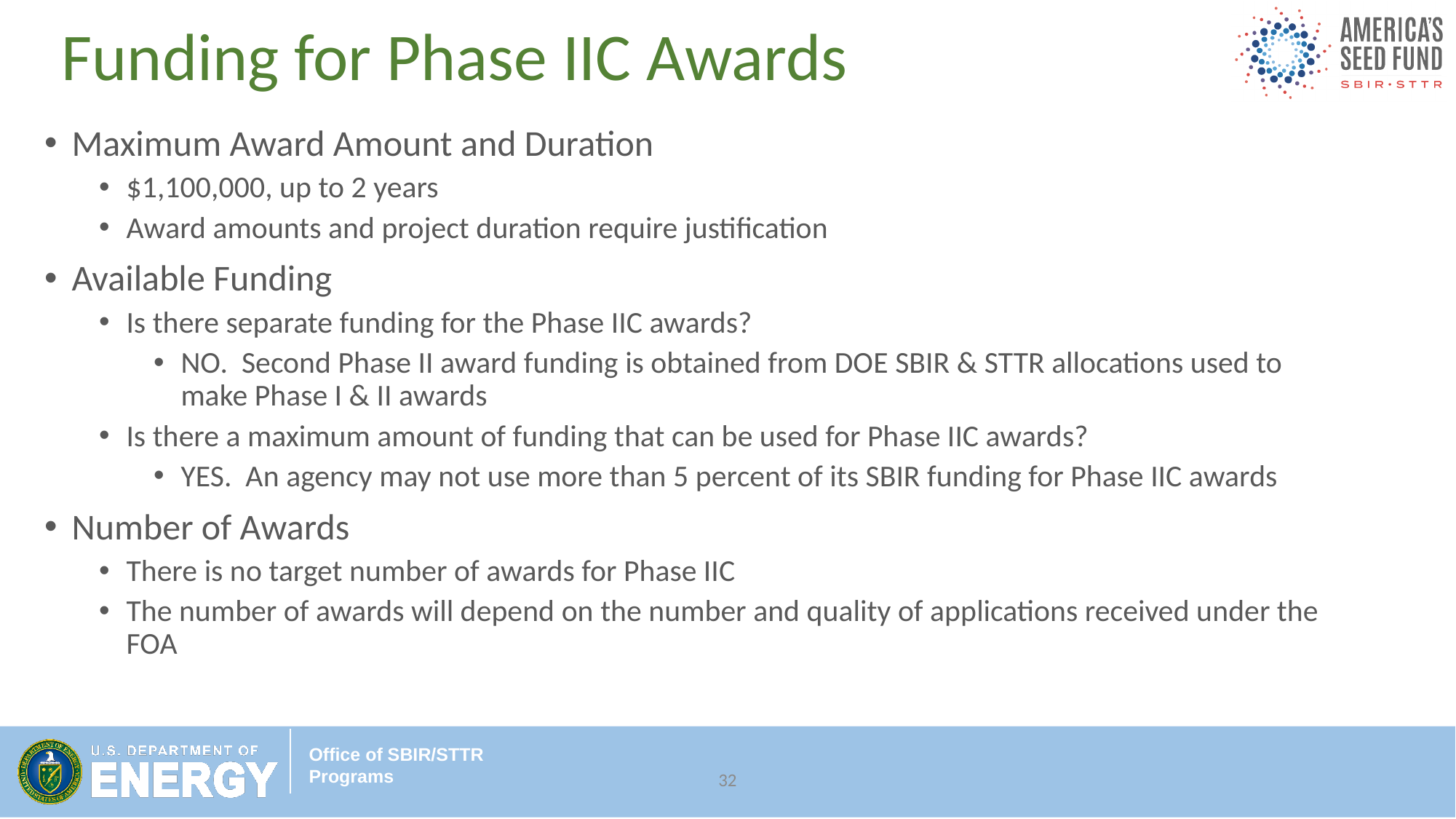

# Funding for Phase IIC Awards
Maximum Award Amount and Duration
$1,100,000, up to 2 years
Award amounts and project duration require justification
Available Funding
Is there separate funding for the Phase IIC awards?
NO.  Second Phase II award funding is obtained from DOE SBIR & STTR allocations used to make Phase I & II awards
Is there a maximum amount of funding that can be used for Phase IIC awards?
YES.  An agency may not use more than 5 percent of its SBIR funding for Phase IIC awards
Number of Awards
There is no target number of awards for Phase IIC
The number of awards will depend on the number and quality of applications received under the FOA
32